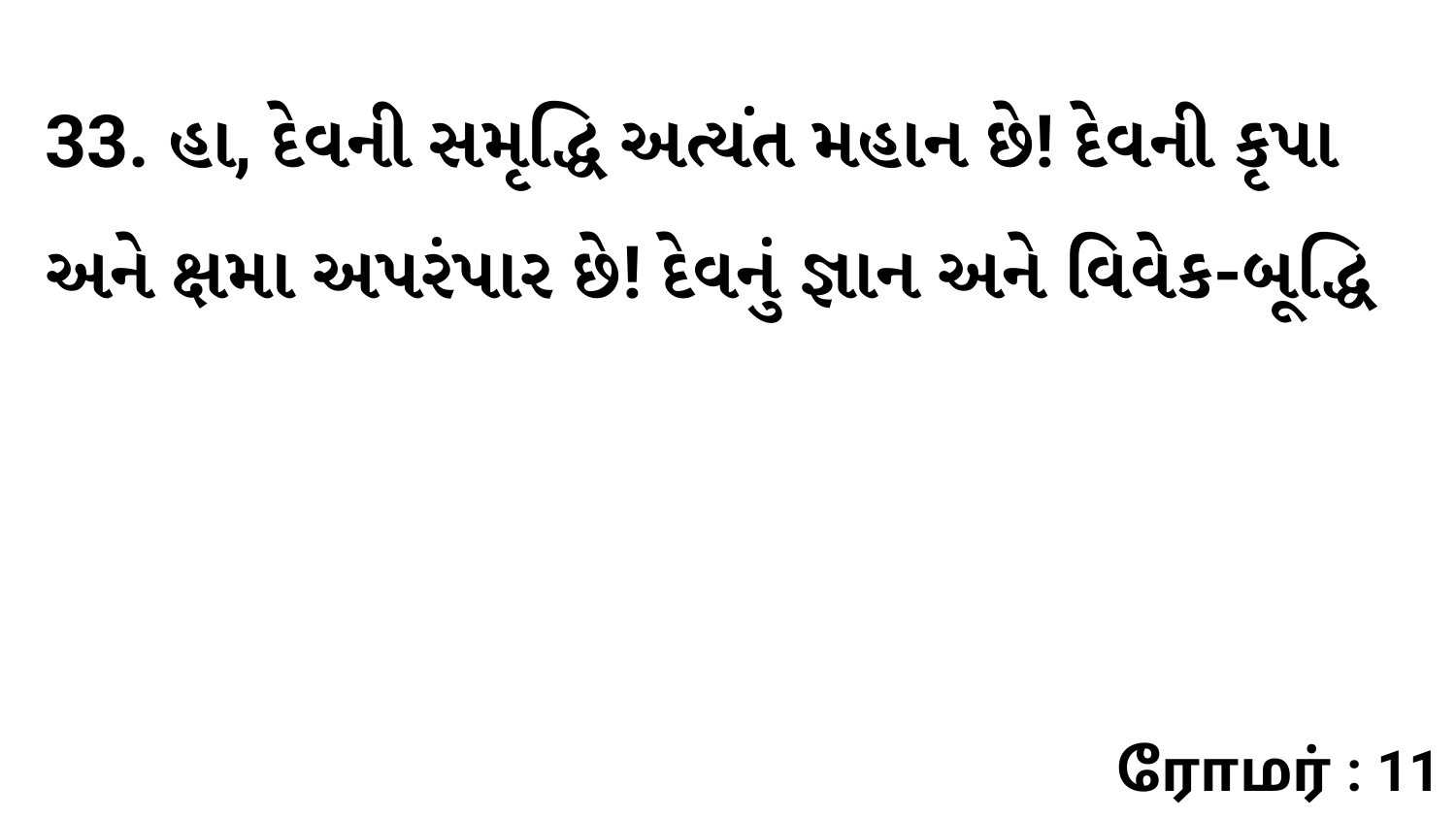

33. હા, દેવની સમૃદ્ધિ અત્યંત મહાન છે! દેવની કૃપા અને ક્ષમા અપરંપાર છે! દેવનું જ્ઞાન અને વિવેક-બૂદ્ધિ
ரோமர் : 11